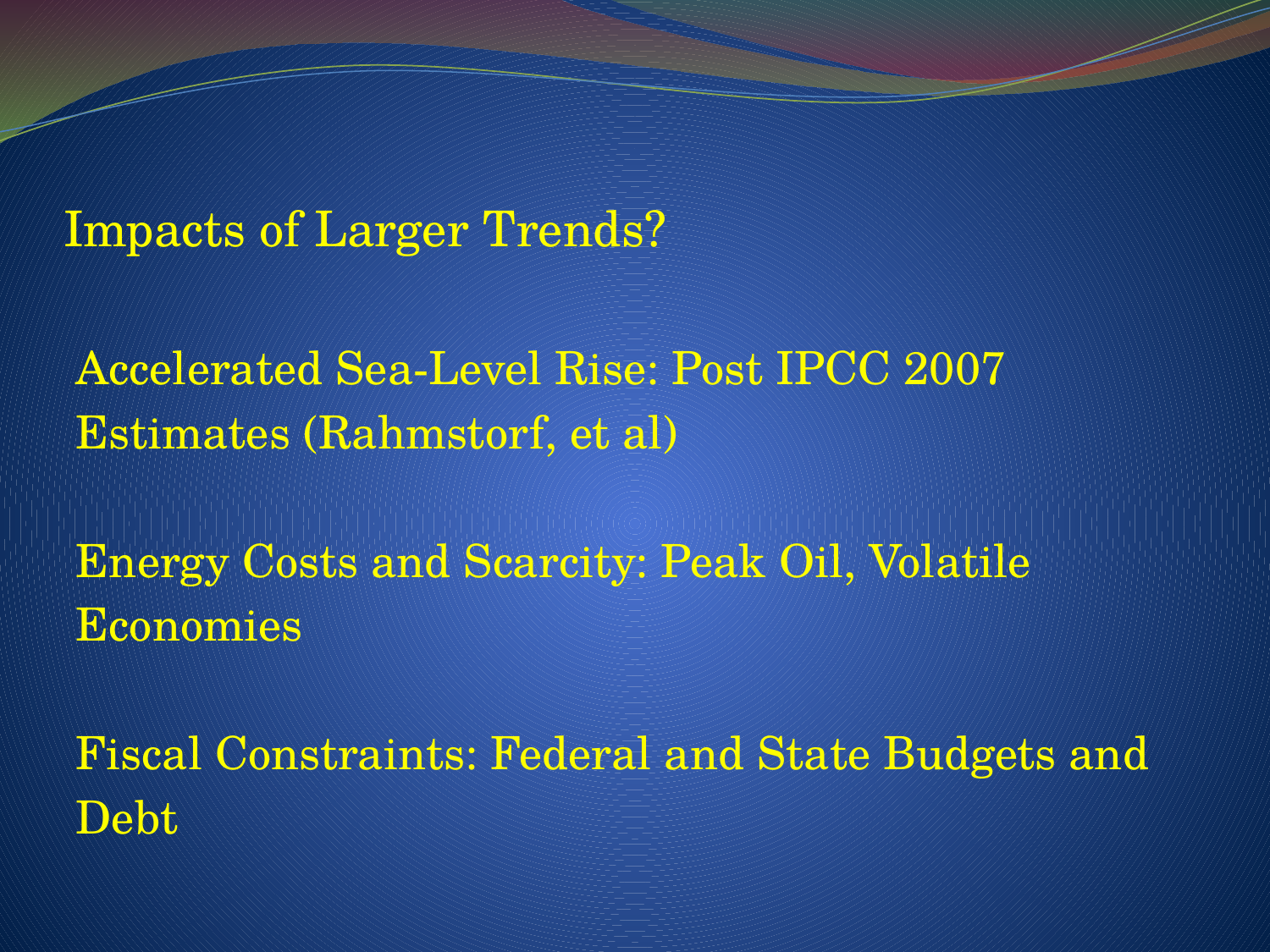

# Impacts of Larger Trends?

Accelerated Sea-Level Rise: Post IPCC 2007
Estimates (Rahmstorf, et al)

Energy Costs and Scarcity: Peak Oil, Volatile
Economies

Fiscal Constraints: Federal and State Budgets and
Debt